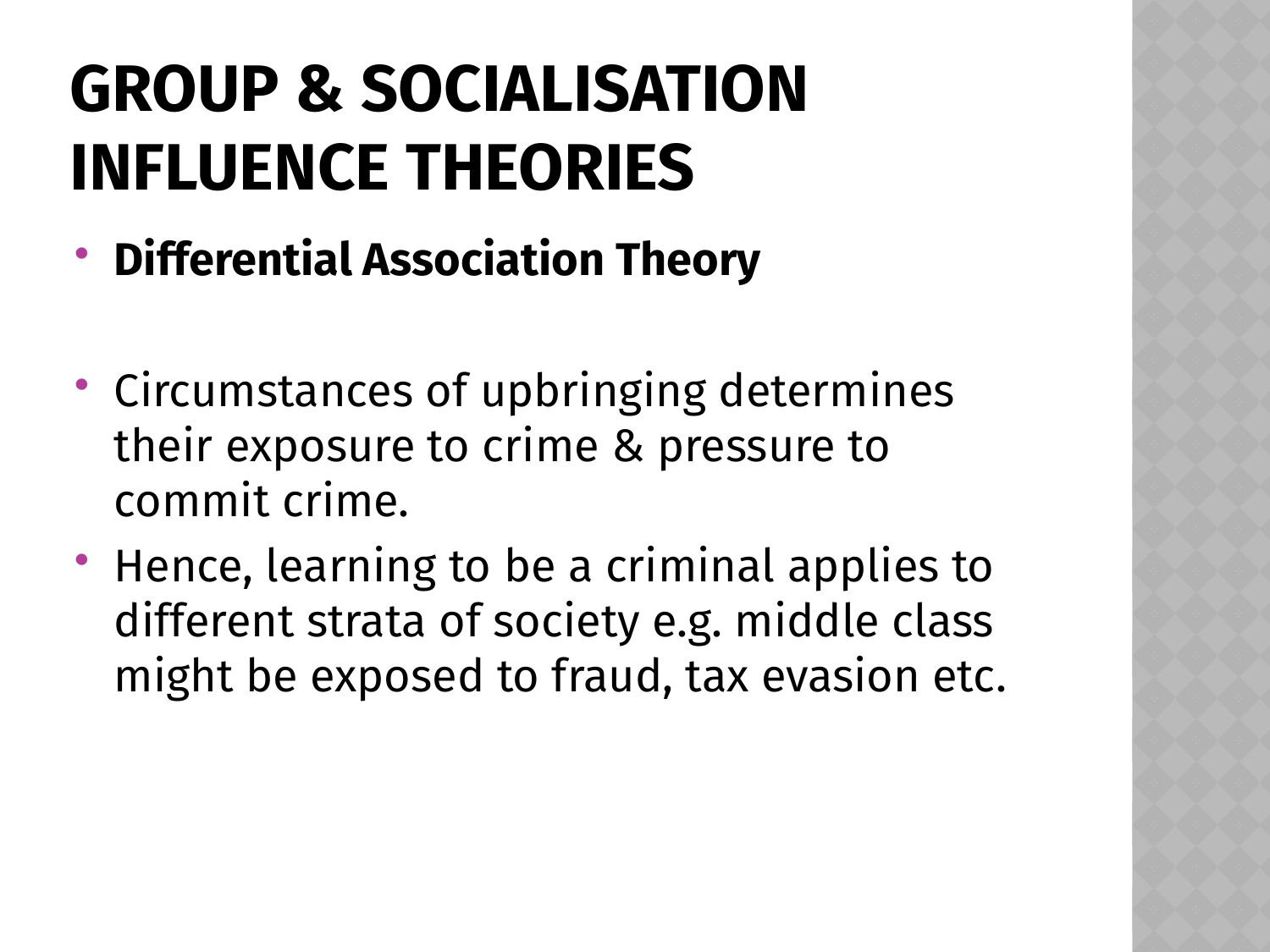

# Group & Socialisation Influence Theories
Differential Association Theory

Circumstances of upbringing determines their exposure to crime & pressure to commit crime.
Hence, learning to be a criminal applies to different strata of society e.g. middle class might be exposed to fraud, tax evasion etc.